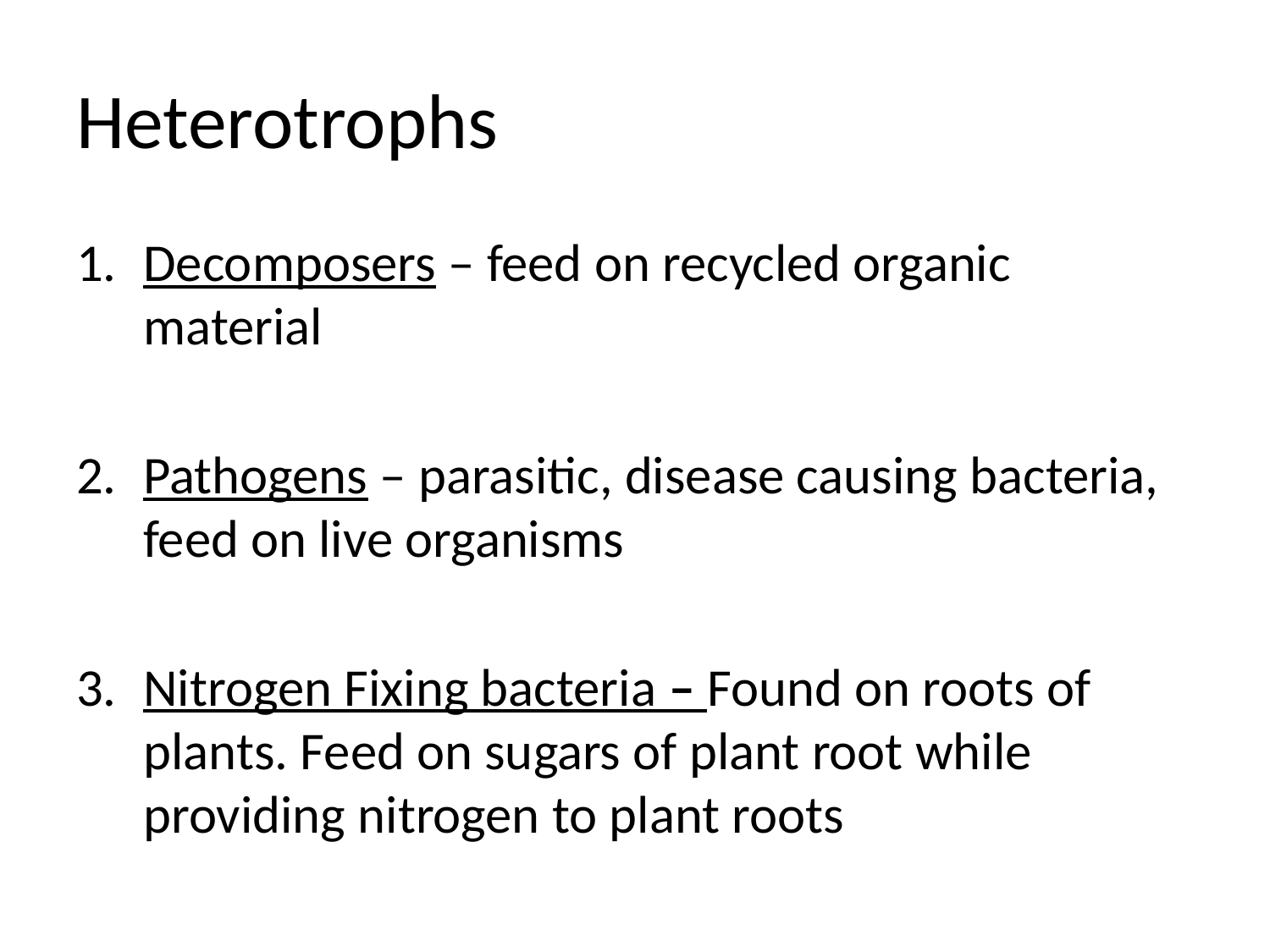

# Heterotrophs
Decomposers – feed on recycled organic material

Pathogens – parasitic, disease causing bacteria, feed on live organisms

Nitrogen Fixing bacteria – Found on roots of plants. Feed on sugars of plant root while providing nitrogen to plant roots